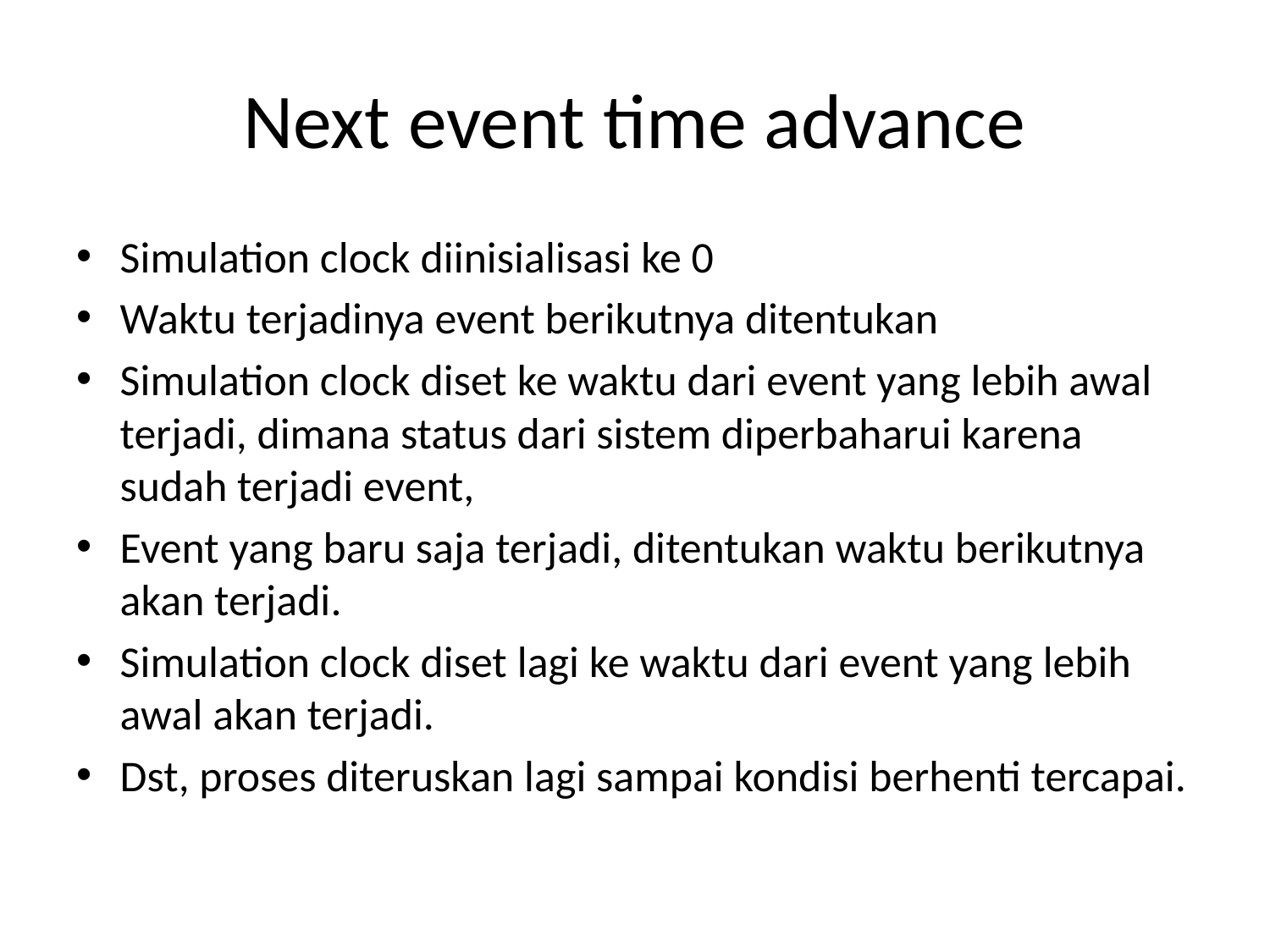

# Next event time advance
Simulation clock diinisialisasi ke 0
Waktu terjadinya event berikutnya ditentukan
Simulation clock diset ke waktu dari event yang lebih awal terjadi, dimana status dari sistem diperbaharui karena sudah terjadi event,
Event yang baru saja terjadi, ditentukan waktu berikutnya akan terjadi.
Simulation clock diset lagi ke waktu dari event yang lebih awal akan terjadi.
Dst, proses diteruskan lagi sampai kondisi berhenti tercapai.